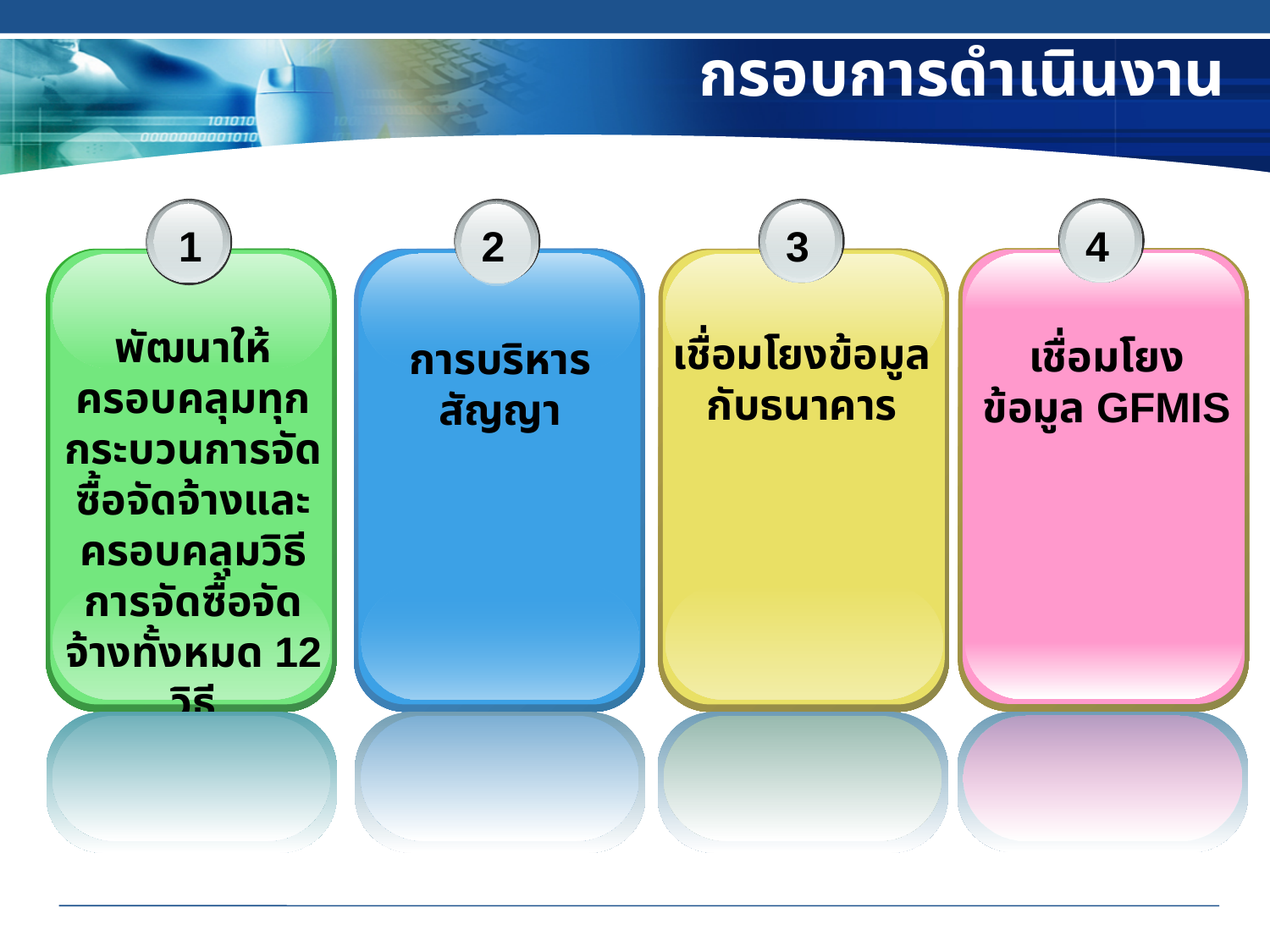

# กรอบการดำเนินงาน

4

เชื่อมโยงข้อมูล GFMIS

1

พัฒนาให้ครอบคลุมทุกกระบวนการจัดซื้อจัดจ้างและครอบคลุมวิธีการจัดซื้อจัดจ้างทั้งหมด 12 วิธี

2

การบริหารสัญญา

3

เชื่อมโยงข้อมูล
กับธนาคาร